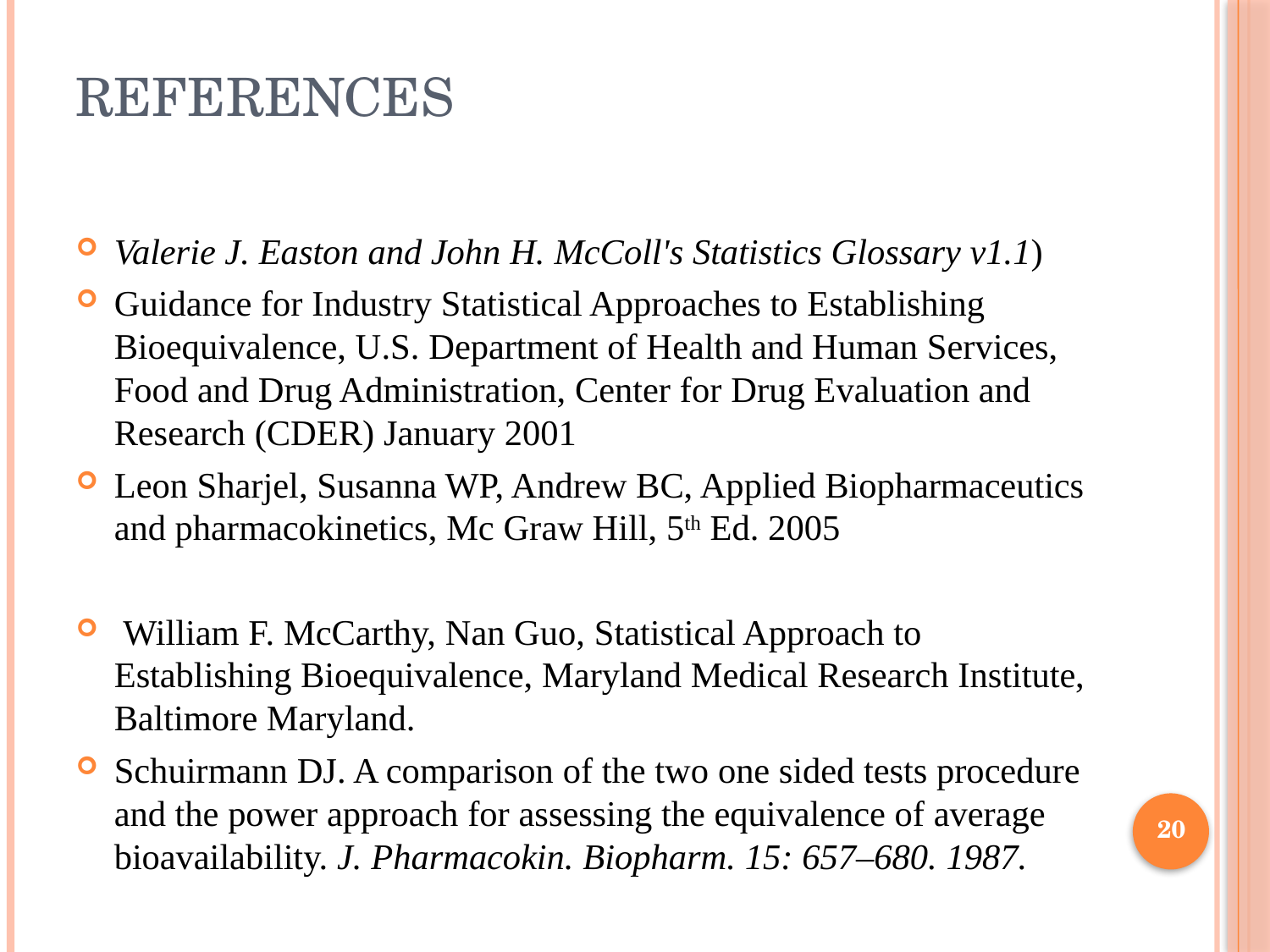

# References
Valerie J. Easton and John H. McColl's Statistics Glossary v1.1)
Guidance for Industry Statistical Approaches to Establishing Bioequivalence, U.S. Department of Health and Human Services, Food and Drug Administration, Center for Drug Evaluation and Research (CDER) January 2001
Leon Sharjel, Susanna WP, Andrew BC, Applied Biopharmaceutics and pharmacokinetics, Mc Graw Hill, 5th Ed. 2005

 William F. McCarthy, Nan Guo, Statistical Approach to Establishing Bioequivalence, Maryland Medical Research Institute, Baltimore Maryland.
Schuirmann DJ. A comparison of the two one sided tests procedure and the power approach for assessing the equivalence of average bioavailability. J. Pharmacokin. Biopharm. 15: 657–680. 1987.
20